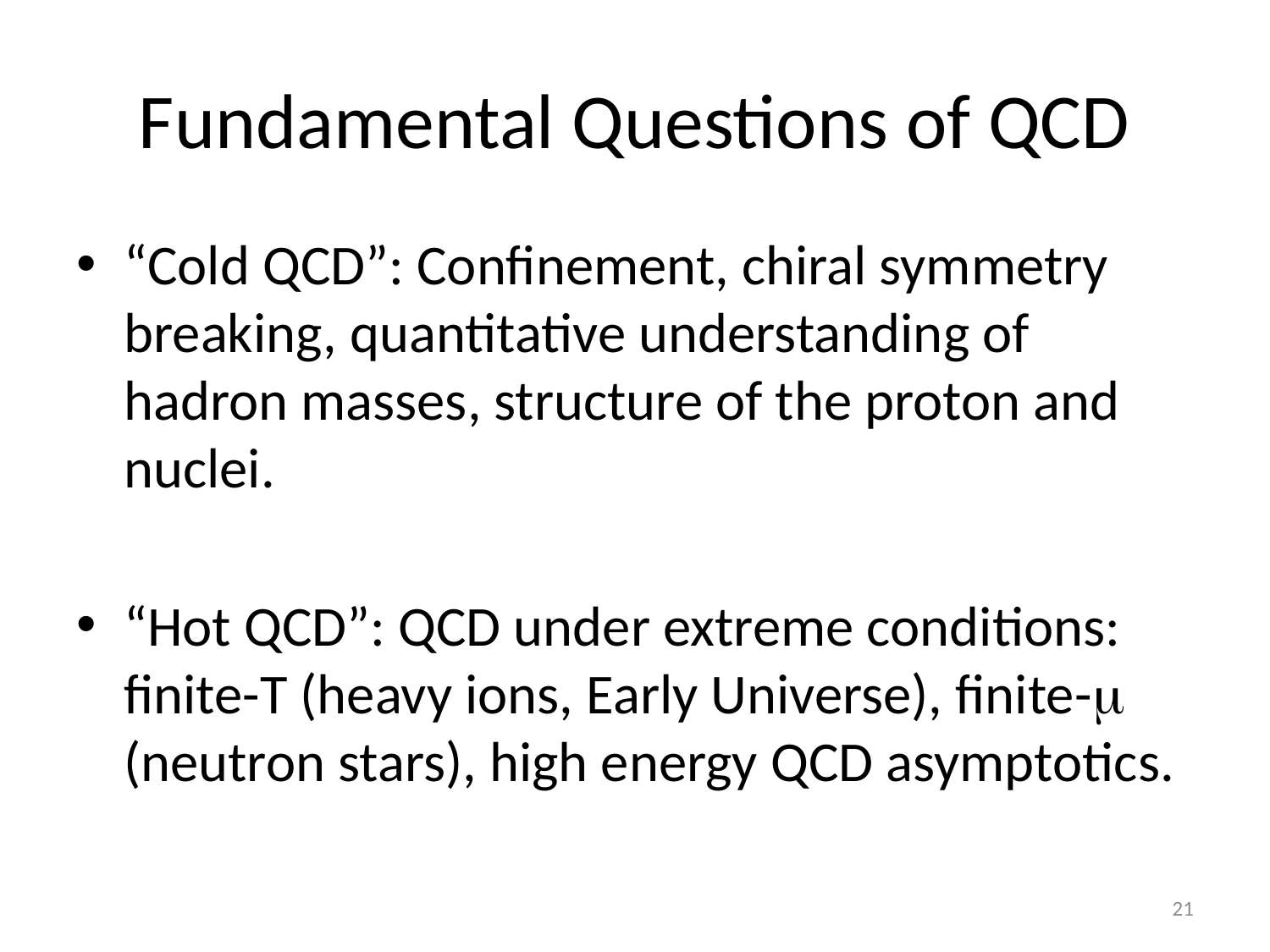

# Fundamental Questions of QCD
“Cold QCD”: Confinement, chiral symmetry breaking, quantitative understanding of hadron masses, structure of the proton and nuclei.

“Hot QCD”: QCD under extreme conditions: finite-T (heavy ions, Early Universe), finite-μ (neutron stars), high energy QCD asymptotics.
21